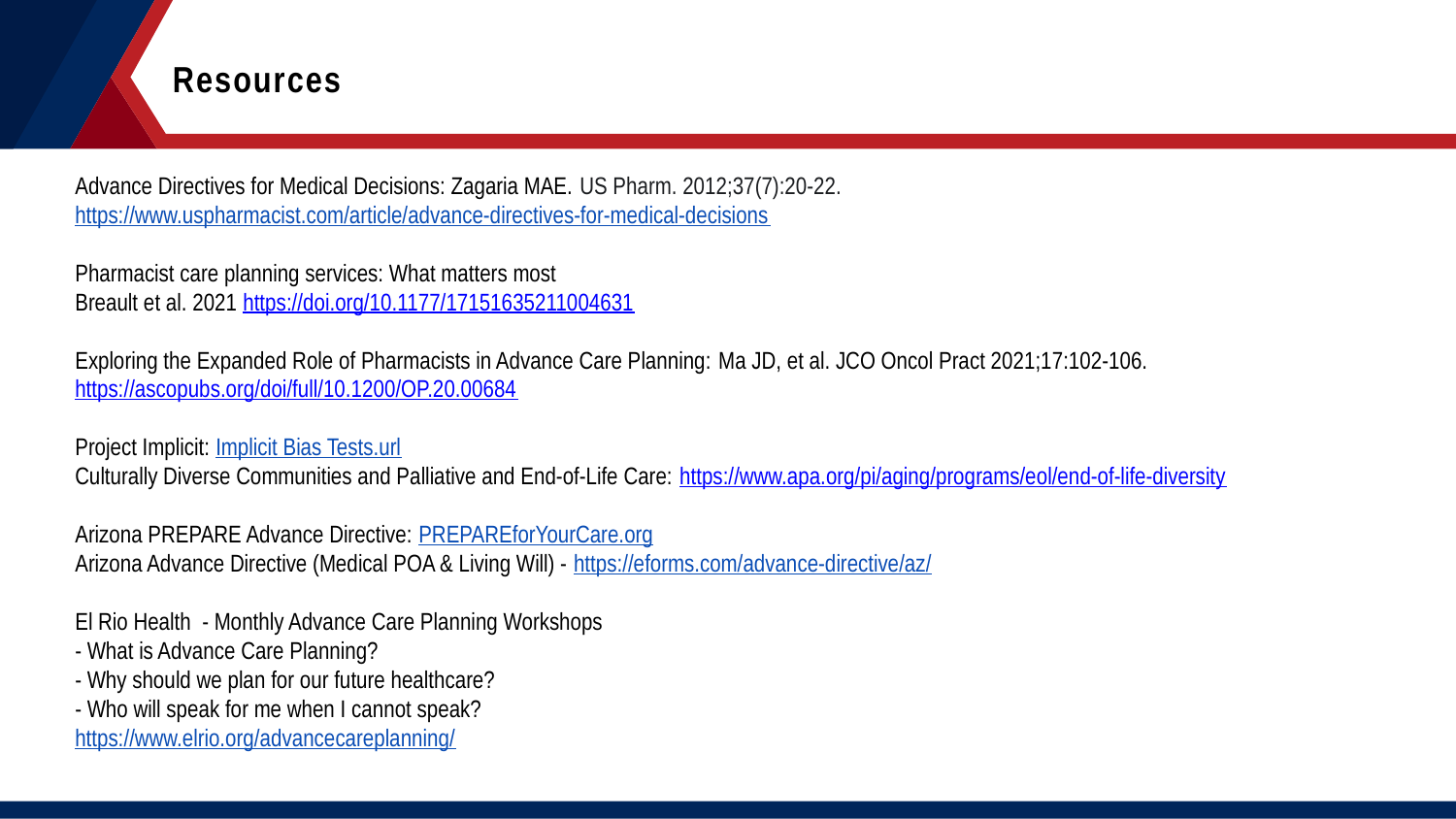

Resources
Advance Directives for Medical Decisions: Zagaria MAE. US Pharm. 2012;37(7):20-22.
https://www.uspharmacist.com/article/advance-directives-for-medical-decisions

Pharmacist care planning services: What matters most
Breault et al. 2021 https://doi.org/10.1177/17151635211004631

Exploring the Expanded Role of Pharmacists in Advance Care Planning: Ma JD, et al. JCO Oncol Pract 2021;17:102-106.
https://ascopubs.org/doi/full/10.1200/OP.20.00684

Project Implicit: Implicit Bias Tests.url
Culturally Diverse Communities and Palliative and End-of-Life Care: https://www.apa.org/pi/aging/programs/eol/end-of-life-diversity

Arizona PREPARE Advance Directive: PREPAREforYourCare.org
Arizona Advance Directive (Medical POA & Living Will) - https://eforms.com/advance-directive/az/

El Rio Health  - Monthly Advance Care Planning Workshops
- What is Advance Care Planning?
- Why should we plan for our future healthcare?
- Who will speak for me when I cannot speak?
https://www.elrio.org/advancecareplanning/